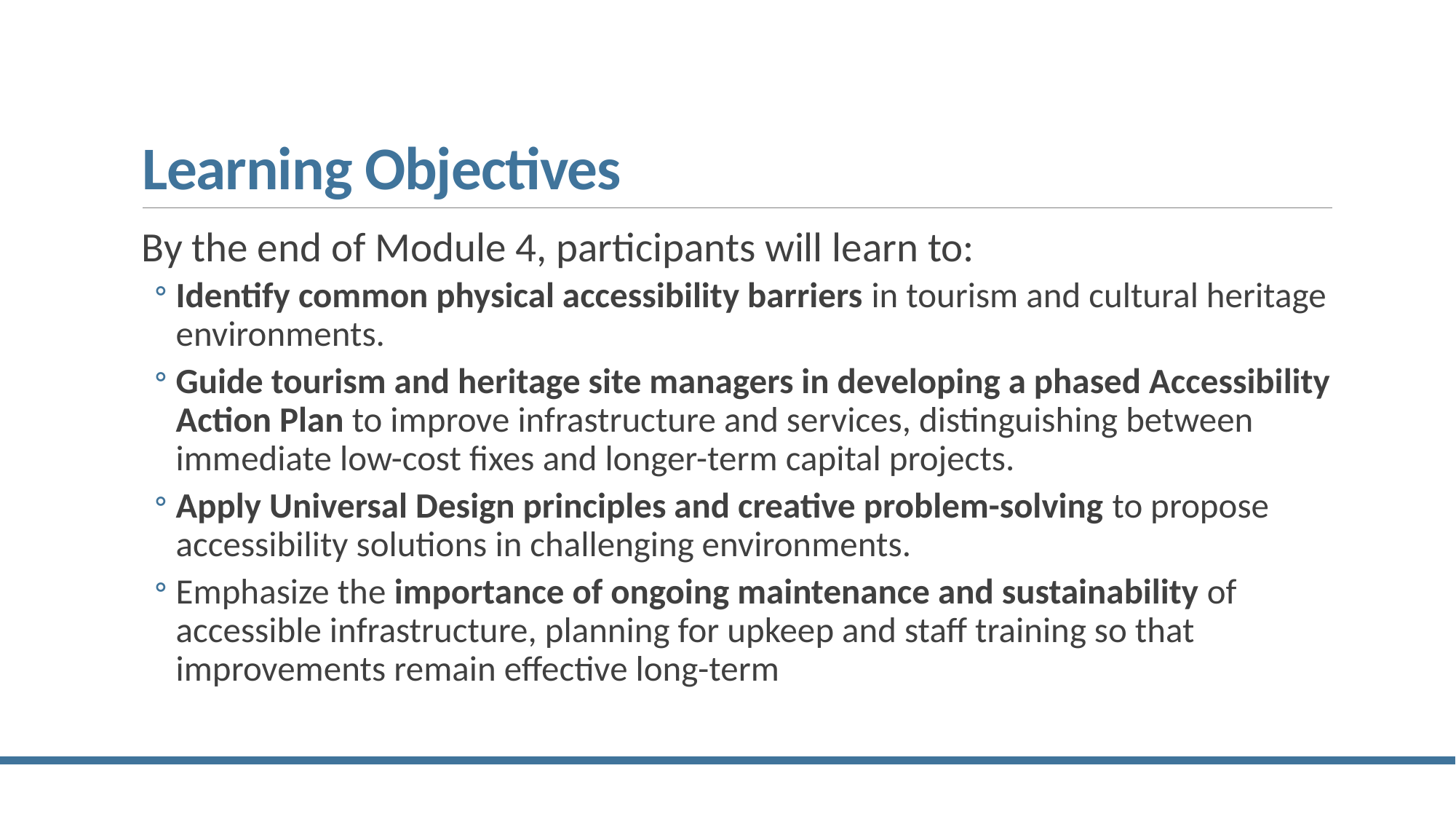

# Learning Objectives
By the end of Module 4, participants will learn to:
Identify common physical accessibility barriers in tourism and cultural heritage environments.
Guide tourism and heritage site managers in developing a phased Accessibility Action Plan to improve infrastructure and services, distinguishing between immediate low-cost fixes and longer-term capital projects.
Apply Universal Design principles and creative problem-solving to propose accessibility solutions in challenging environments.
Emphasize the importance of ongoing maintenance and sustainability of accessible infrastructure, planning for upkeep and staff training so that improvements remain effective long-term